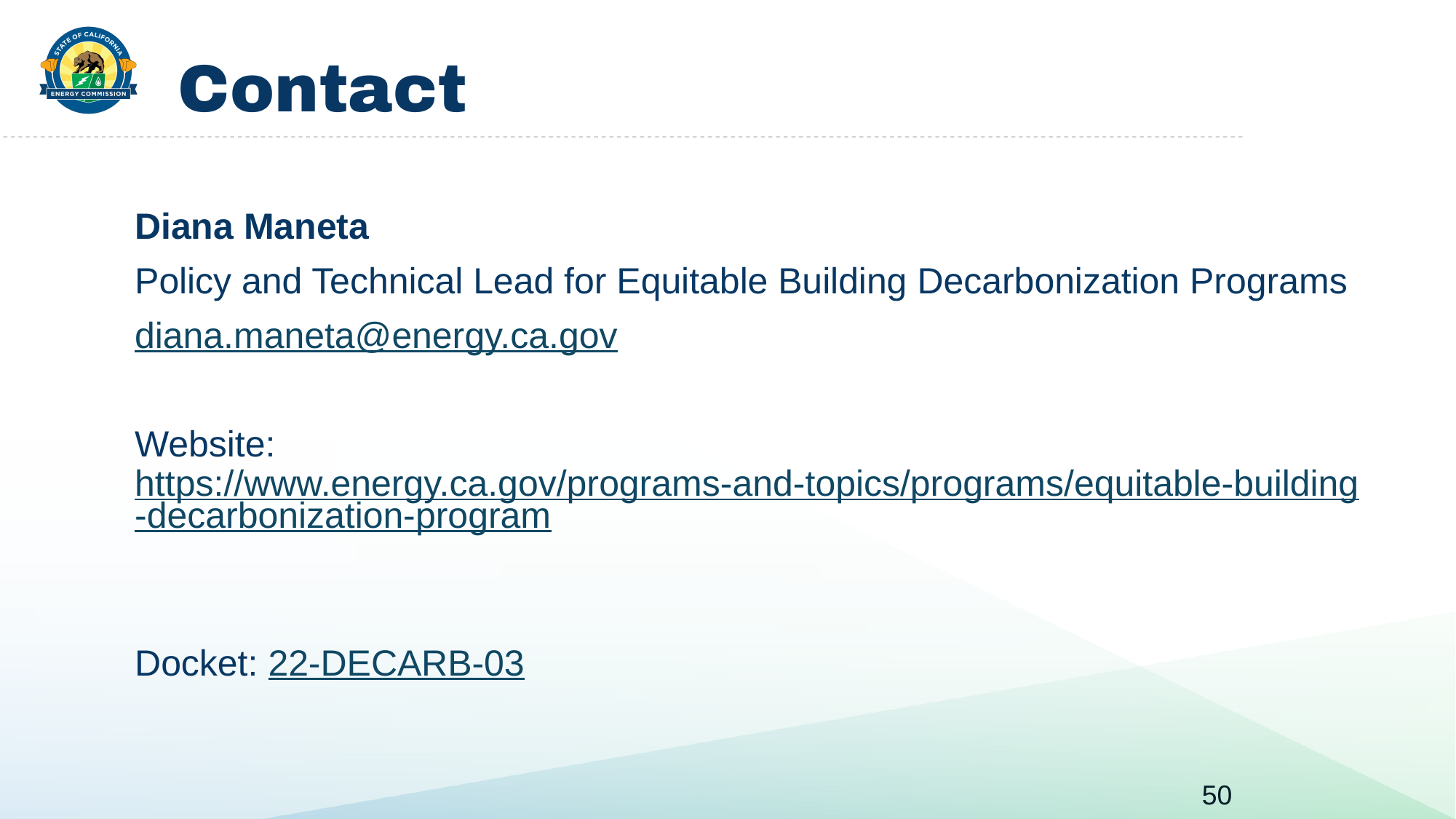

# Contact
Diana Maneta
Policy and Technical Lead for Equitable Building Decarbonization Programs
diana.maneta@energy.ca.gov

Website: https://www.energy.ca.gov/programs-and-topics/programs/equitable-building-decarbonization-program

Docket: 22-DECARB-03
50